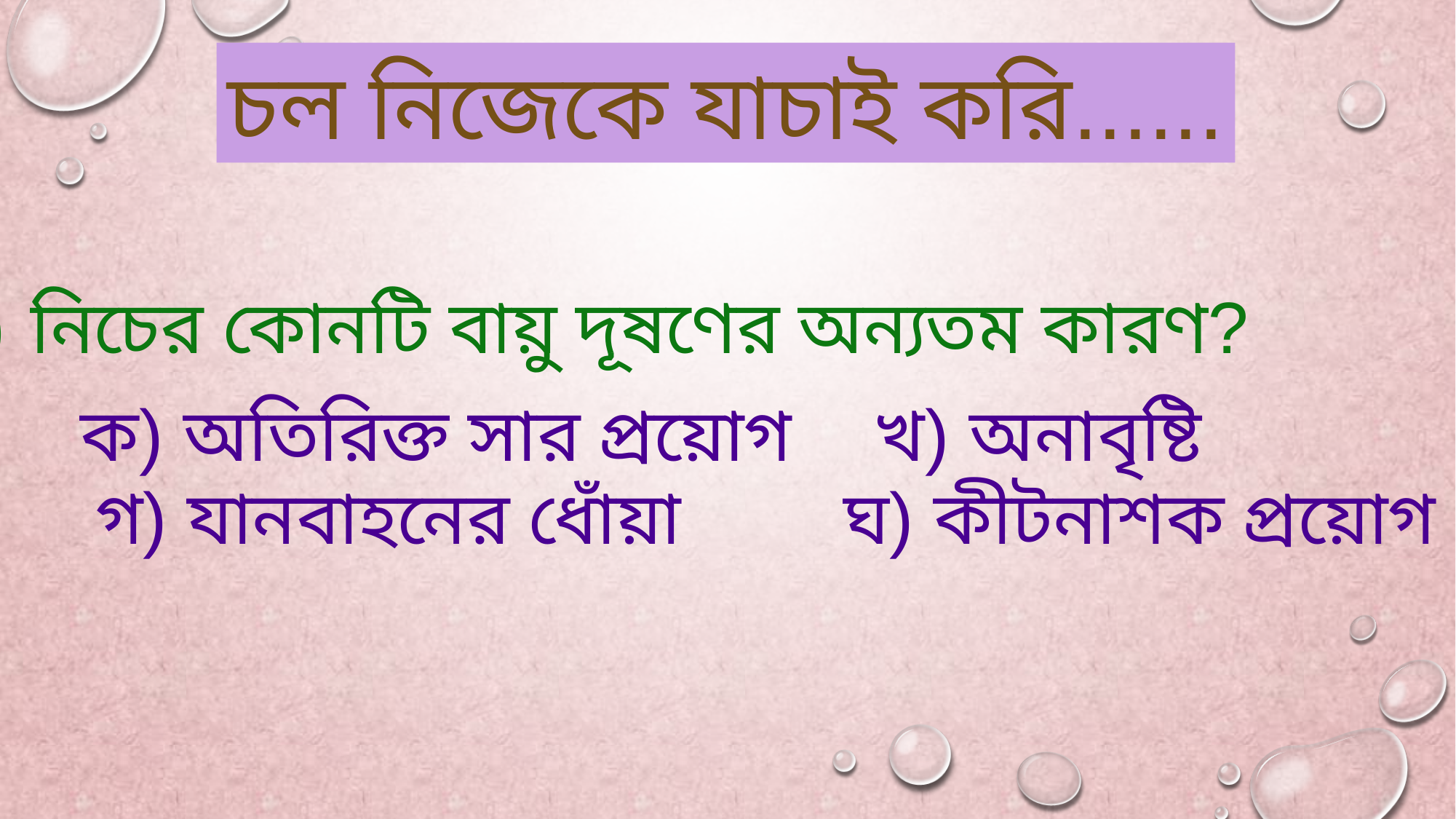

চল নিজেকে যাচাই করি......
 নিচের কোনটি বায়ু দূষণের অন্যতম কারণ?
খ) অনাবৃষ্টি
ক) অতিরিক্ত সার প্রয়োগ
গ) যানবাহনের ধোঁয়া
ঘ) কীটনাশক প্রয়োগ